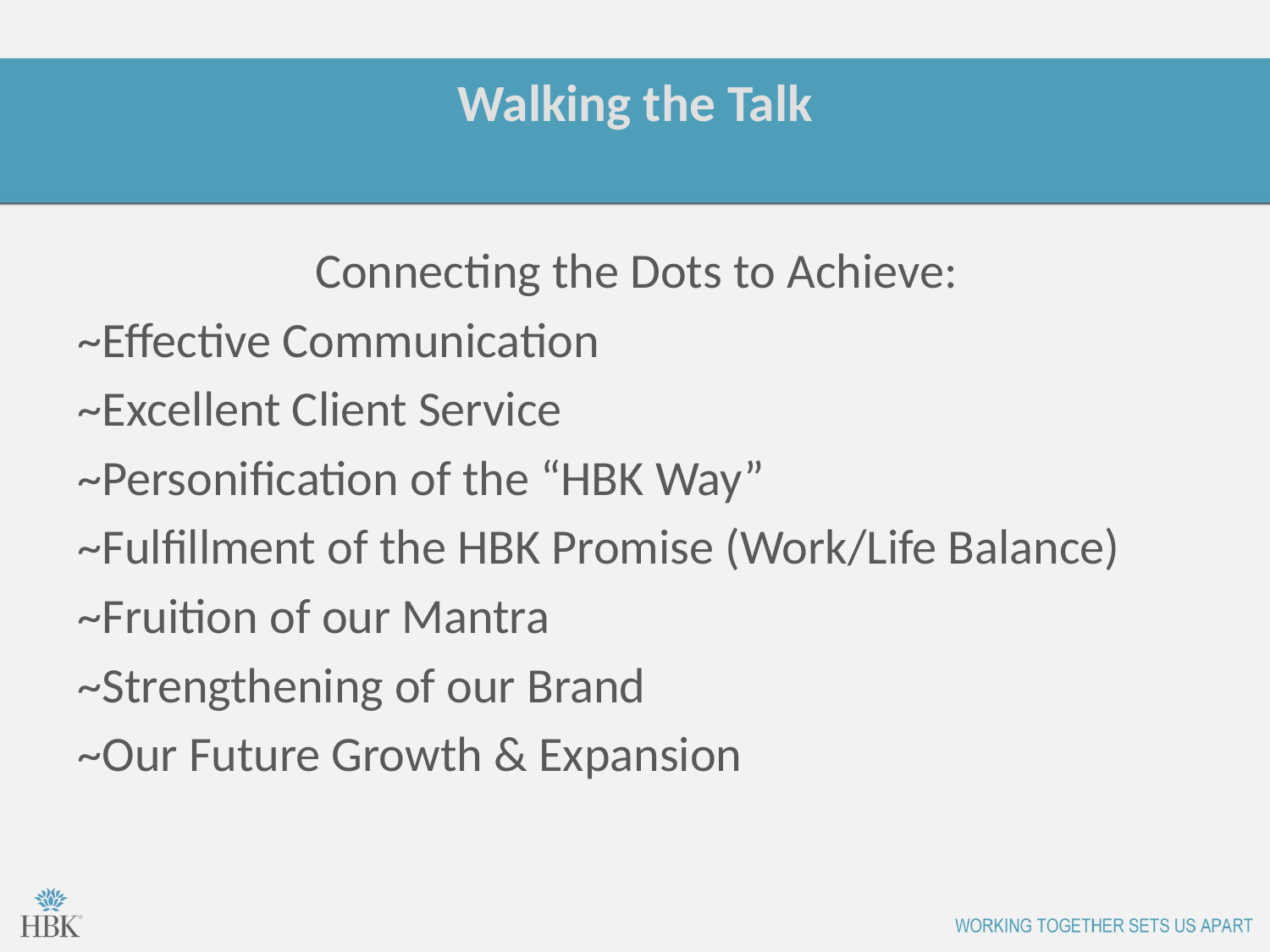

# Walking the Talk
Connecting the Dots to Achieve:
~Effective Communication
~Excellent Client Service
~Personification of the “HBK Way”
~Fulfillment of the HBK Promise (Work/Life Balance)
~Fruition of our Mantra
~Strengthening of our Brand
~Our Future Growth & Expansion